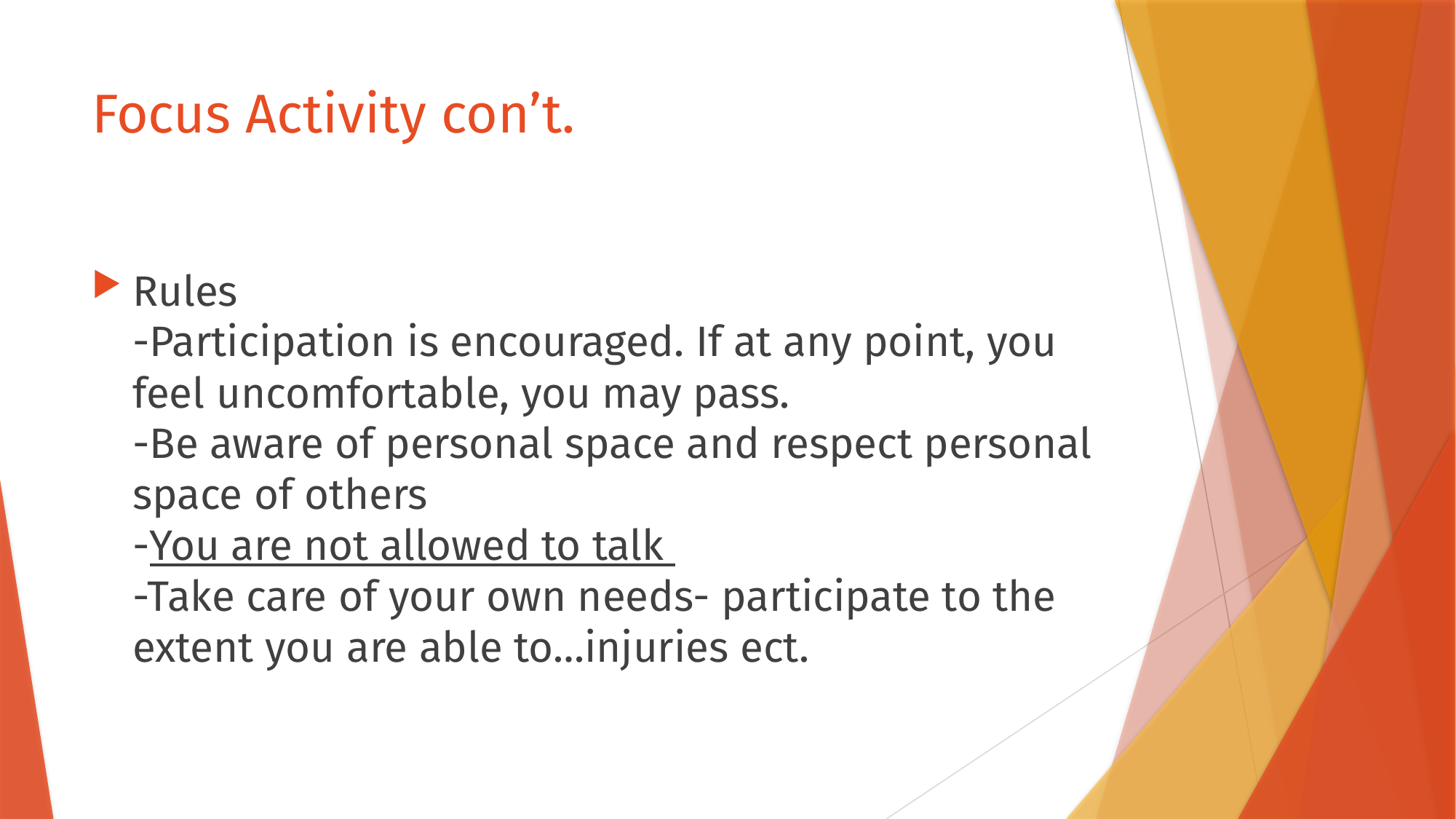

# Focus Activity con’t.
Rules
-Participation is encouraged. If at any point, you feel uncomfortable, you may pass.
-Be aware of personal space and respect personal space of others
-You are not allowed to talk
-Take care of your own needs- participate to the extent you are able to…injuries ect.